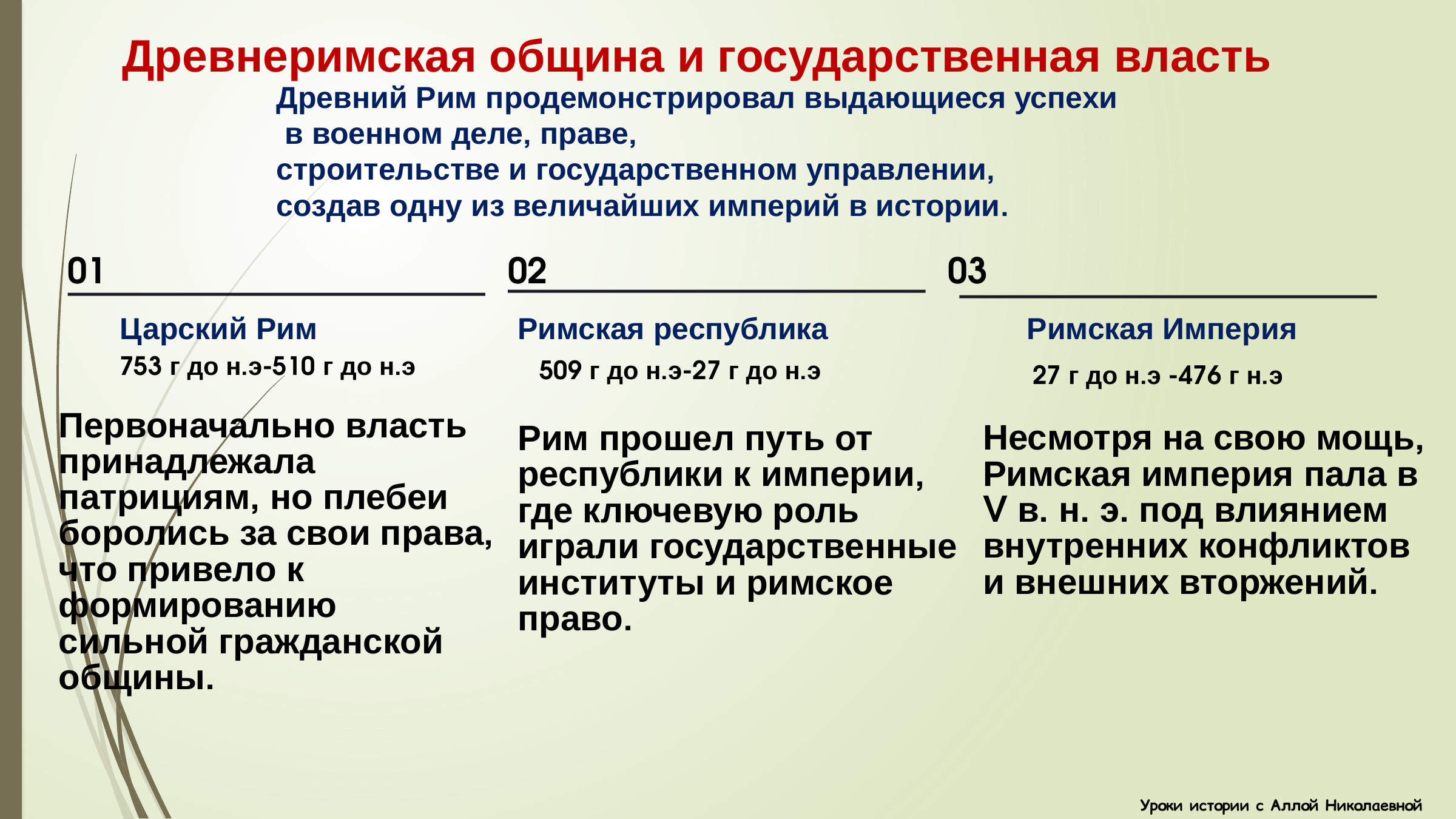

Древнеримская община и государственная власть
Древний Рим продемонстрировал выдающиеся успехи
 в военном деле, праве,
строительстве и государственном управлении,
создав одну из величайших империй в истории.
01
02
03

Царский Рим
753 г до н.э-510 г до н.э
Римская республика
Римская Империя
509 г до н.э-27 г до н.э
 27 г до н.э -476 г н.э
Первоначально власть принадлежала патрициям, но плебеи боролись за свои права, что привело к формированию сильной гражданской общины.
Несмотря на свою мощь, Римская империя пала в V в. н. э. под влиянием внутренних конфликтов и внешних вторжений.
Рим прошел путь от республики к империи, где ключевую роль играли государственные институты и римское право.